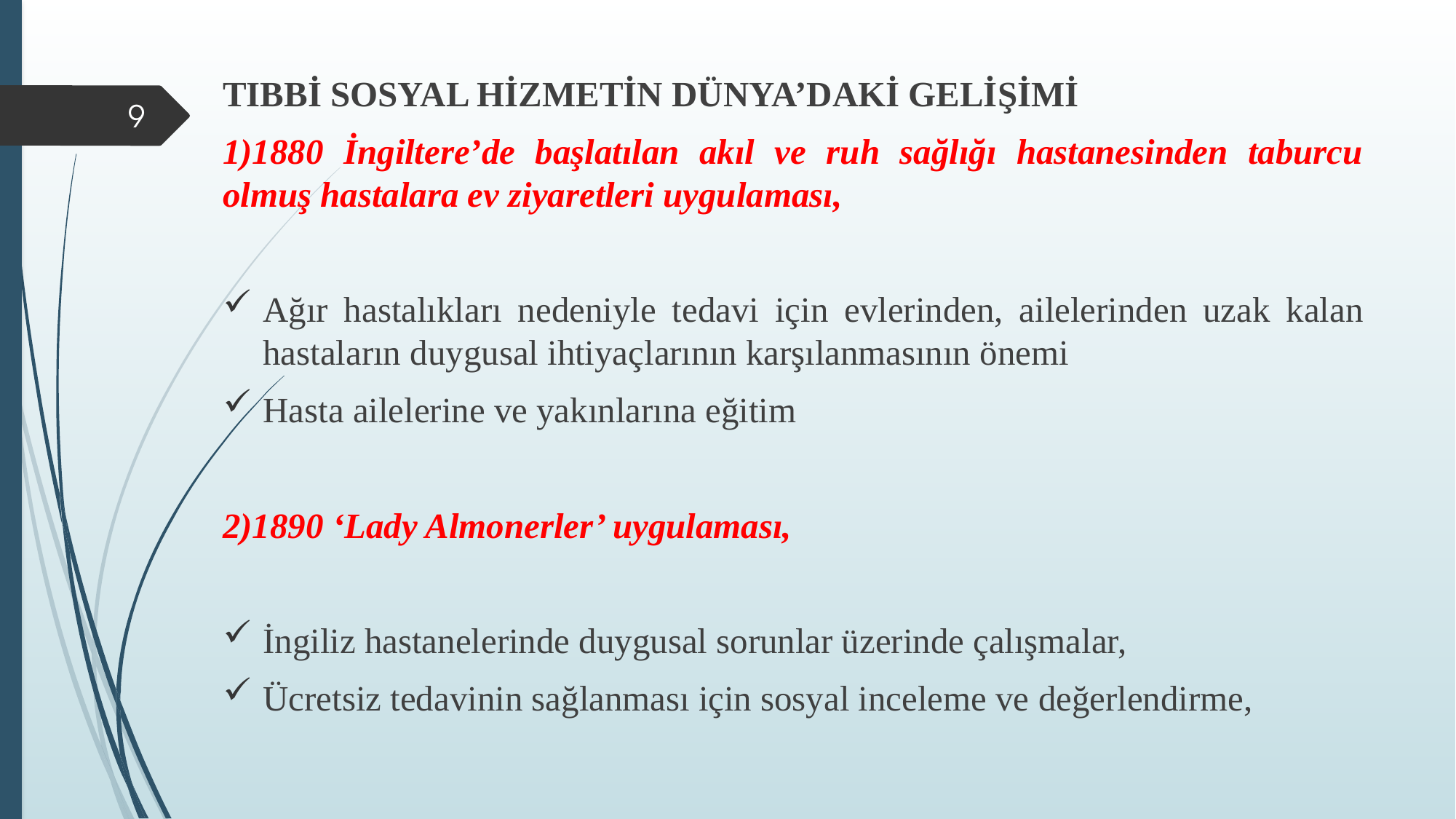

TIBBİ SOSYAL HİZMETİN DÜNYA’DAKİ GELİŞİMİ
1)1880 İngiltere’de başlatılan akıl ve ruh sağlığı hastanesinden taburcu olmuş hastalara ev ziyaretleri uygulaması,

	Ağır hastalıkları nedeniyle tedavi için evlerinden, ailelerinden uzak kalan hastaların duygusal ihtiyaçlarının karşılanmasının önemi
	Hasta ailelerine ve yakınlarına eğitim

2)1890 ‘Lady Almonerler’ uygulaması,

	İngiliz hastanelerinde duygusal sorunlar üzerinde çalışmalar,
	Ücretsiz tedavinin sağlanması için sosyal inceleme ve değerlendirme,

9